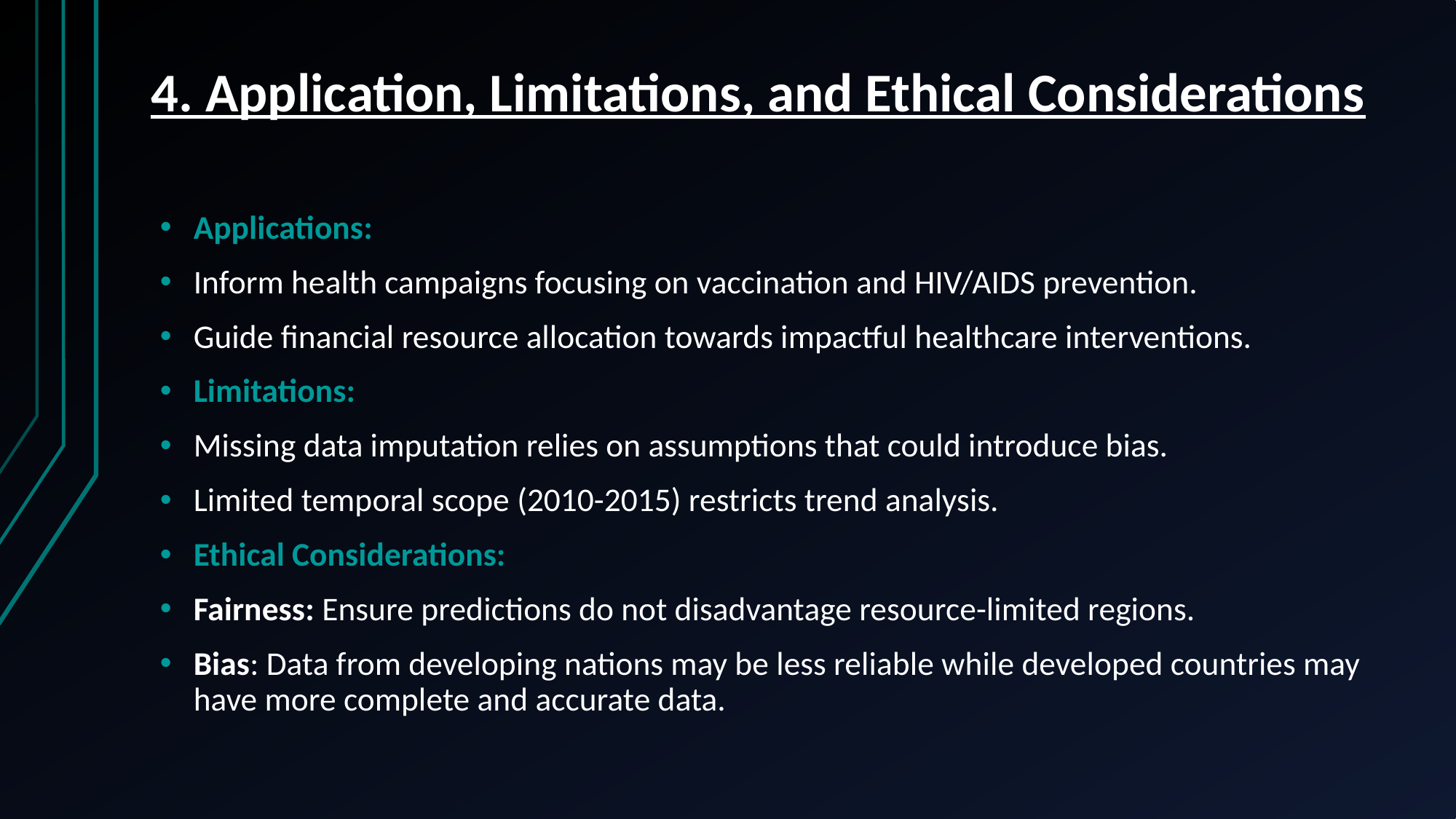

# 4. Application, Limitations, and Ethical Considerations
Applications:
Inform health campaigns focusing on vaccination and HIV/AIDS prevention.
Guide financial resource allocation towards impactful healthcare interventions.
Limitations:
Missing data imputation relies on assumptions that could introduce bias.
Limited temporal scope (2010-2015) restricts trend analysis.
Ethical Considerations:
Fairness: Ensure predictions do not disadvantage resource-limited regions.
Bias: Data from developing nations may be less reliable while developed countries may have more complete and accurate data.